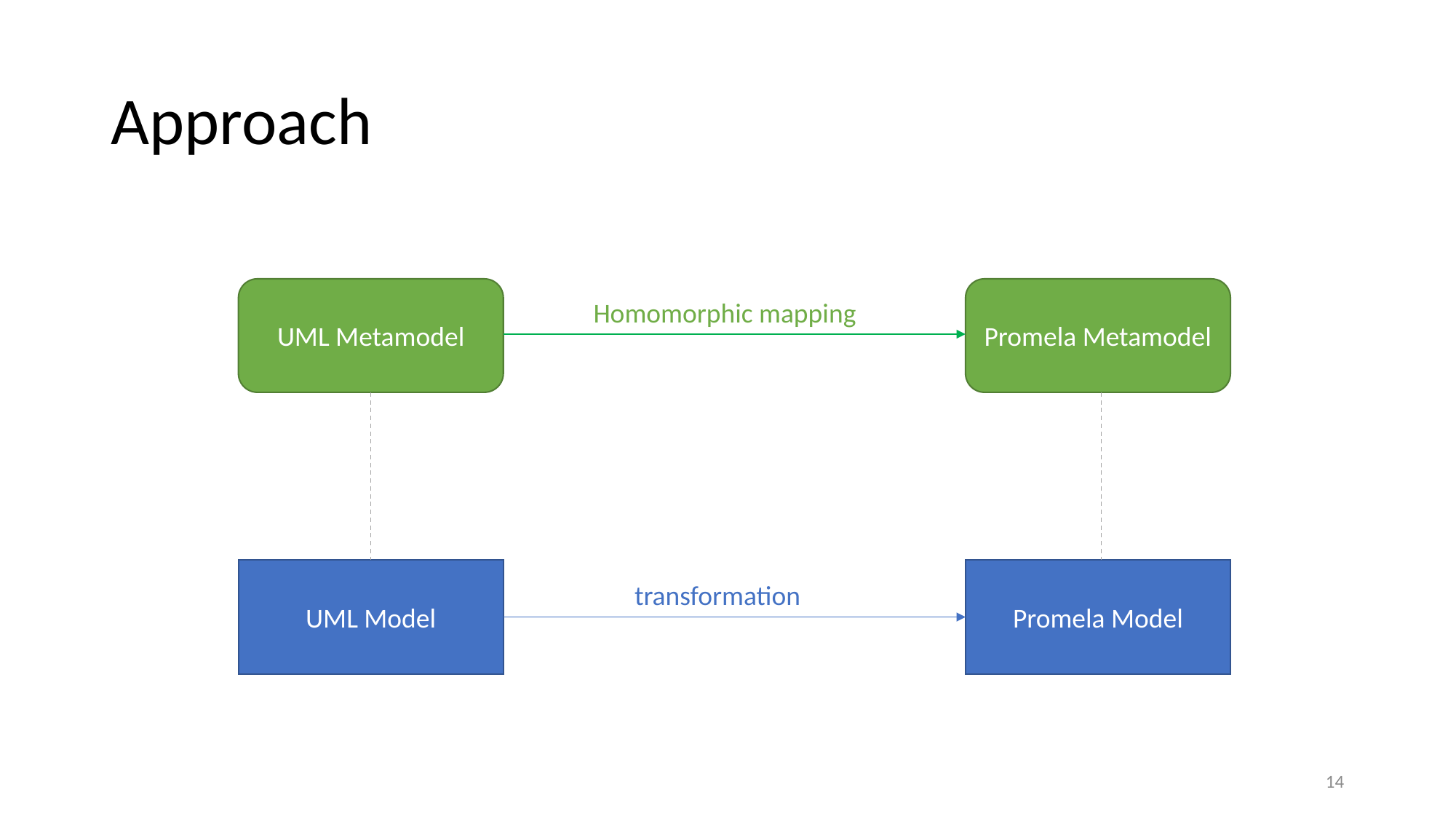

# Approach
UML Metamodel
Promela Metamodel
Homomorphic mapping
UML Model
Promela Model
transformation
14